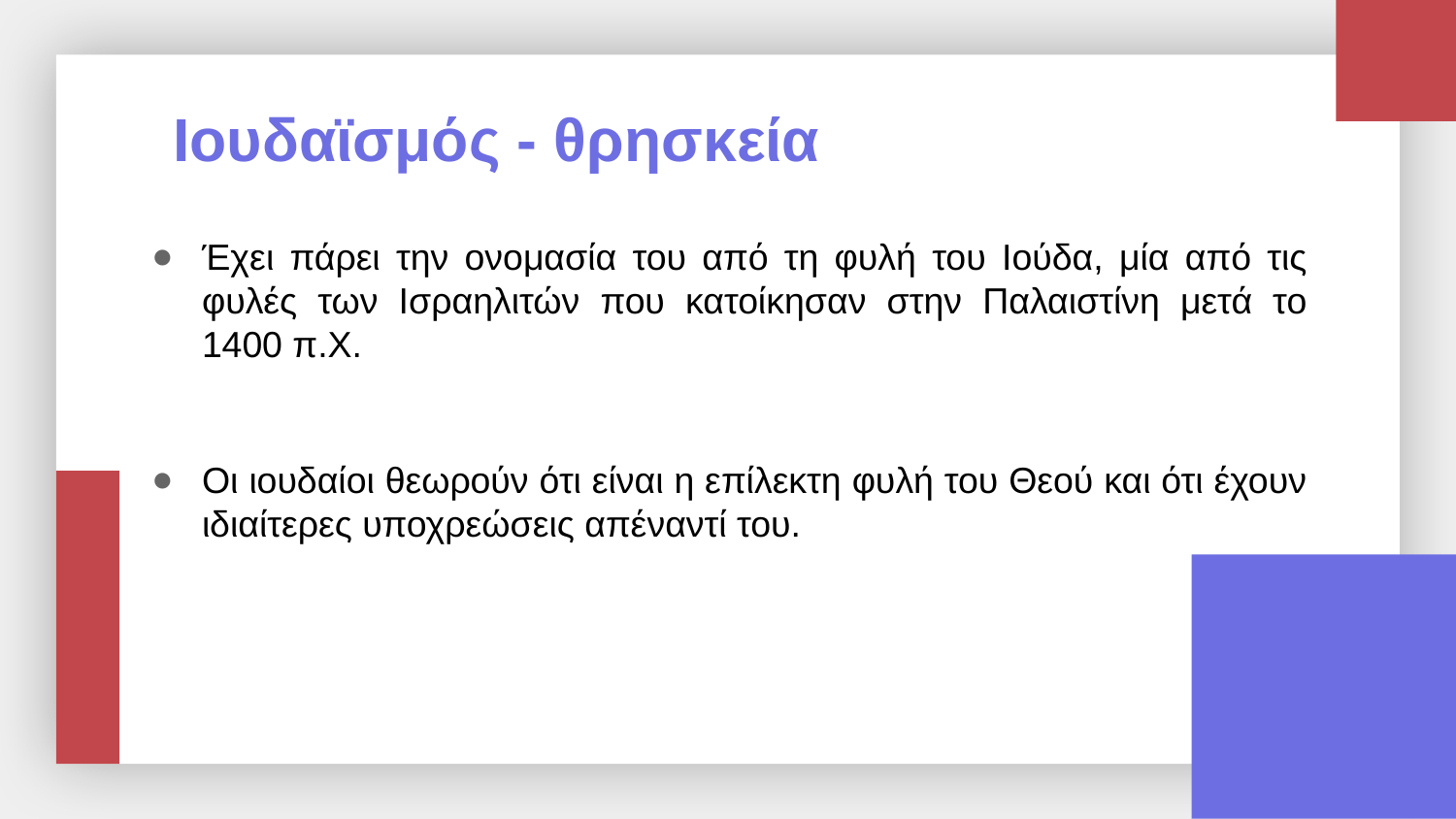

# Ιουδαϊσμός - θρησκεία
Έχει πάρει την ονομασία του από τη φυλή του Iούδα, μία από τις φυλές των Ισραηλιτών που κατοίκησαν στην Παλαιστίνη μετά το 1400 π.X.

Οι ιουδαίοι θεωρούν ότι είναι η επίλεκτη φυλή του Θεού και ότι έχουν ιδιαίτερες υποχρεώσεις απέναντί του.